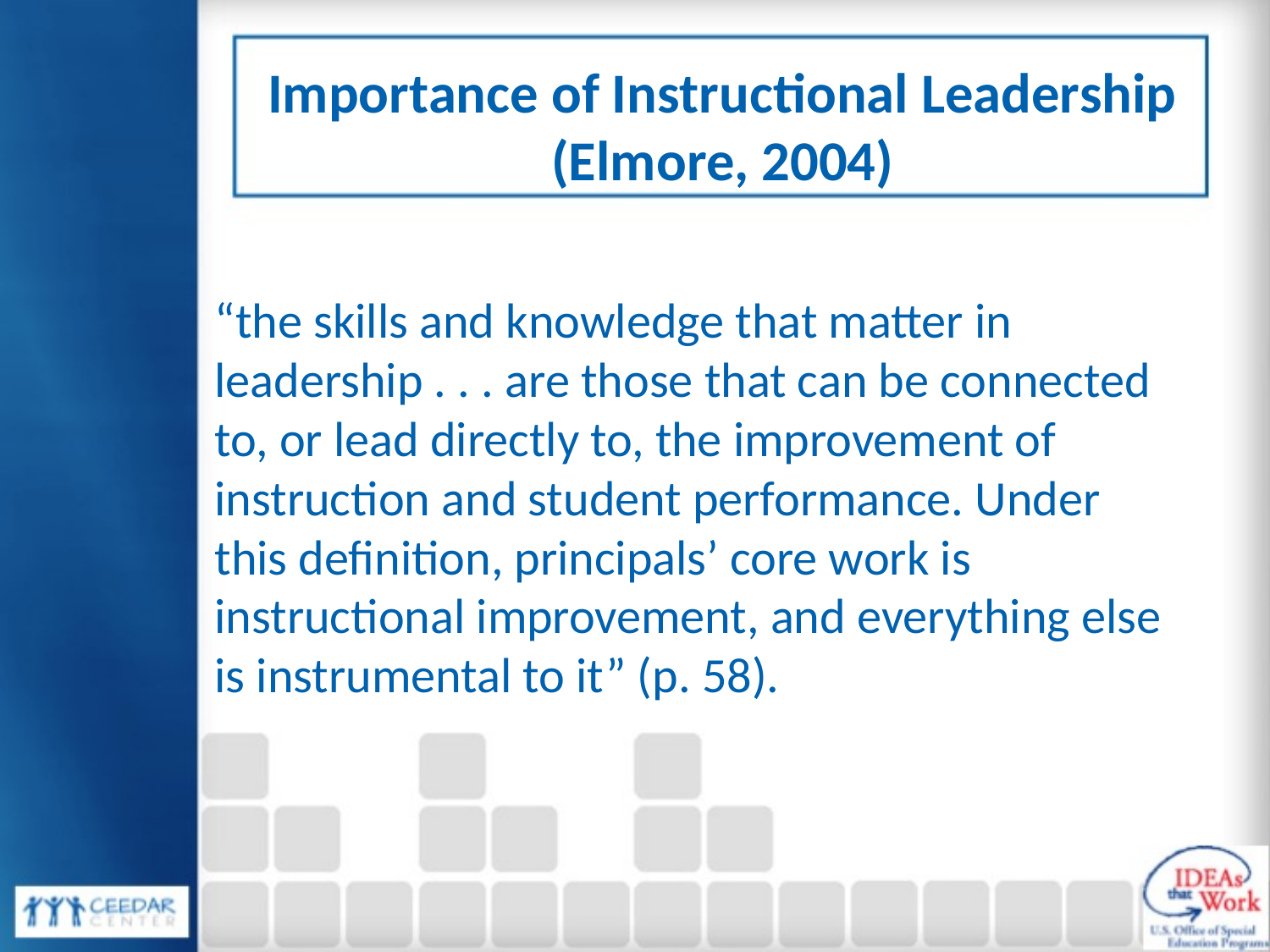

# Importance of Instructional Leadership (Elmore, 2004)
“the skills and knowledge that matter in leadership . . . are those that can be connected to, or lead directly to, the improvement of instruction and student performance. Under this definition, principals’ core work is instructional improvement, and everything else is instrumental to it” (p. 58).